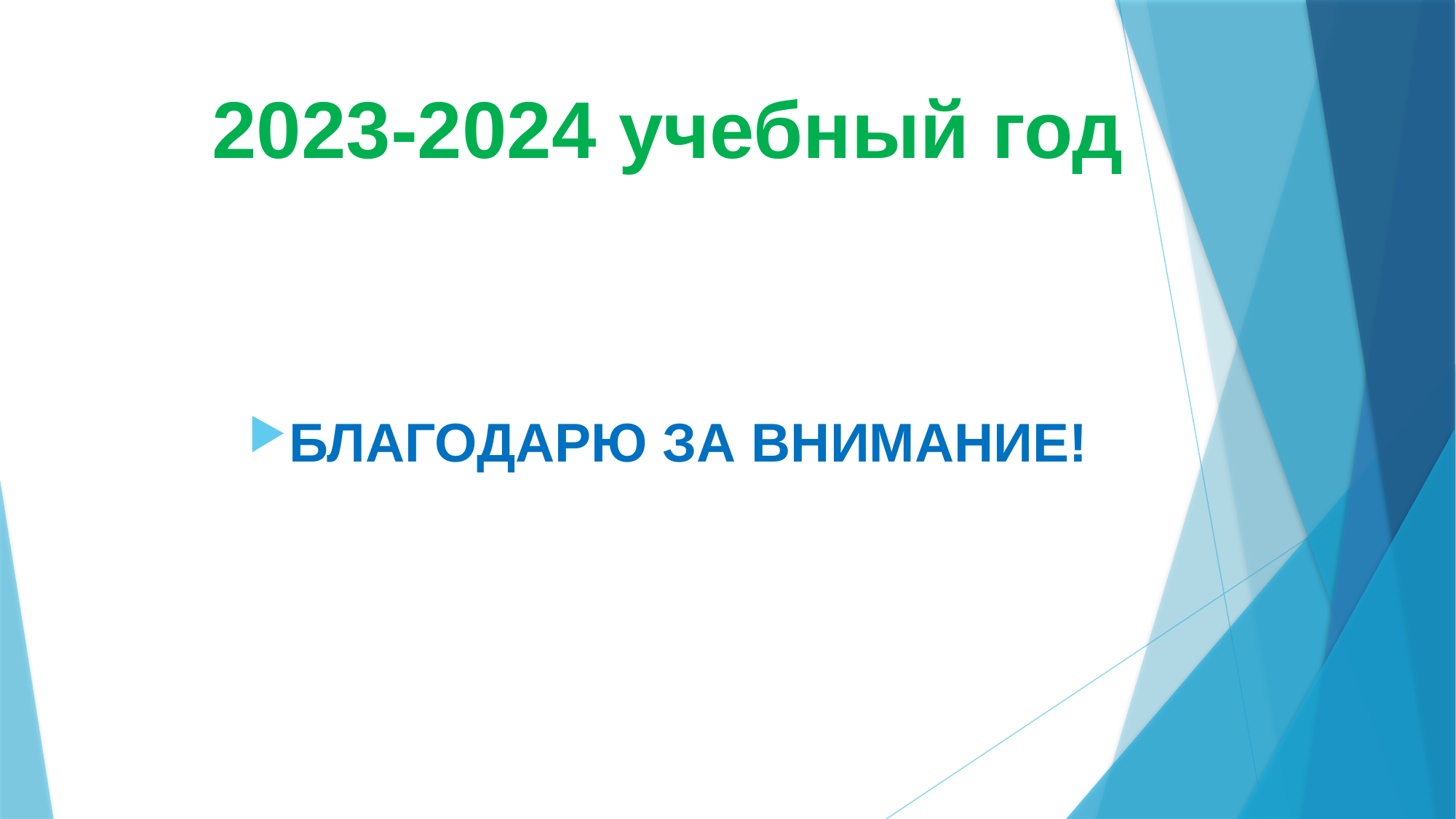

# 2023-2024 учебный год

БЛАГОДАРЮ ЗА ВНИМАНИЕ!